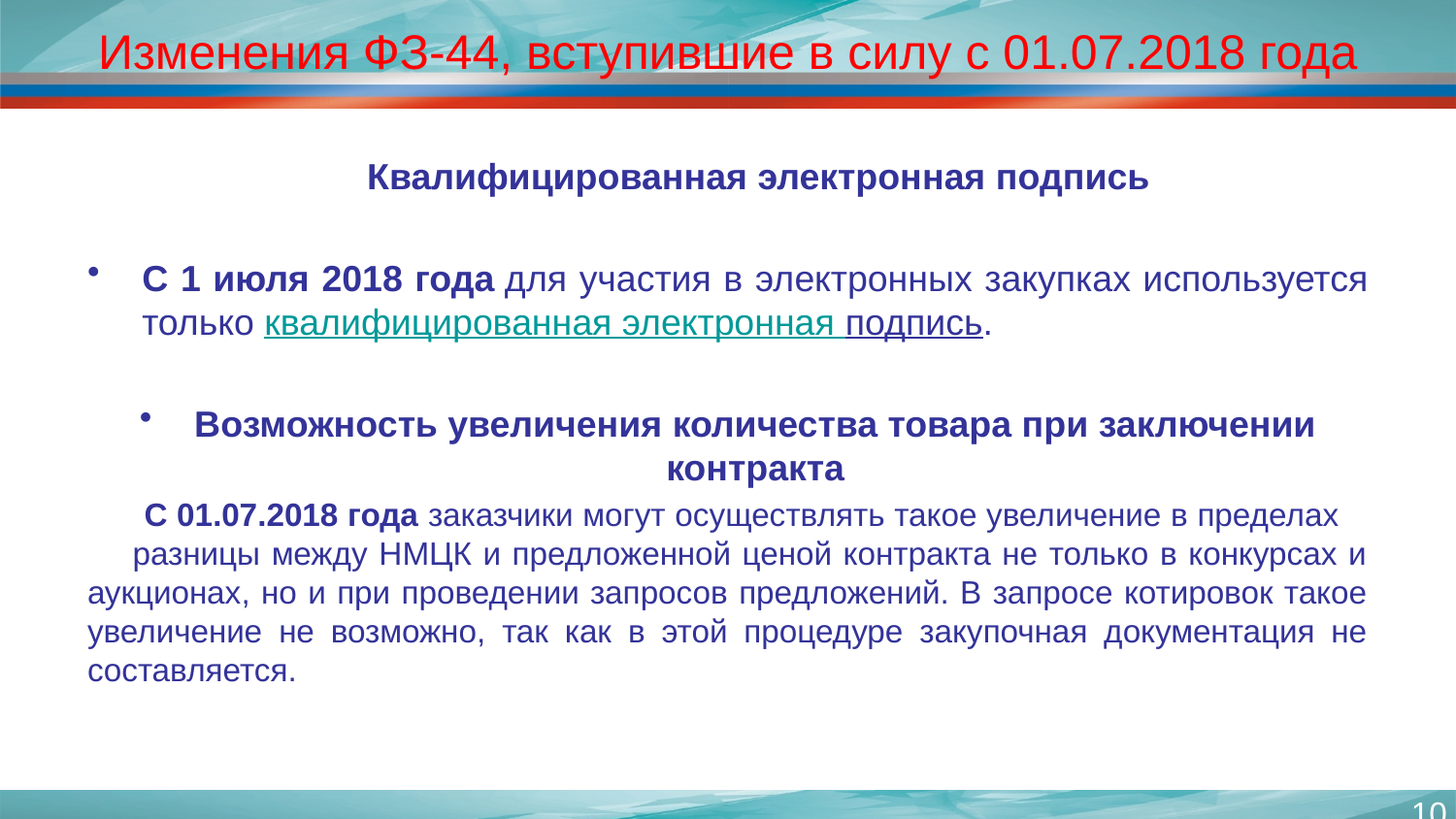

# Изменения ФЗ-44, вступившие в силу с 01.07.2018 года
      Квалифицированная электронная подпись

С 1 июля 2018 года для участия в электронных закупках используется только квалифицированная электронная подпись.

Возможность увеличения количества товара при заключении контракта
      С 01.07.2018 года заказчики могут осуществлять такое увеличение в пределах        разницы между НМЦК и предложенной ценой контракта не только в конкурсах и аукционах, но и при проведении запросов предложений. В запросе котировок такое увеличение не возможно, так как в этой процедуре закупочная документация не составляется.

10